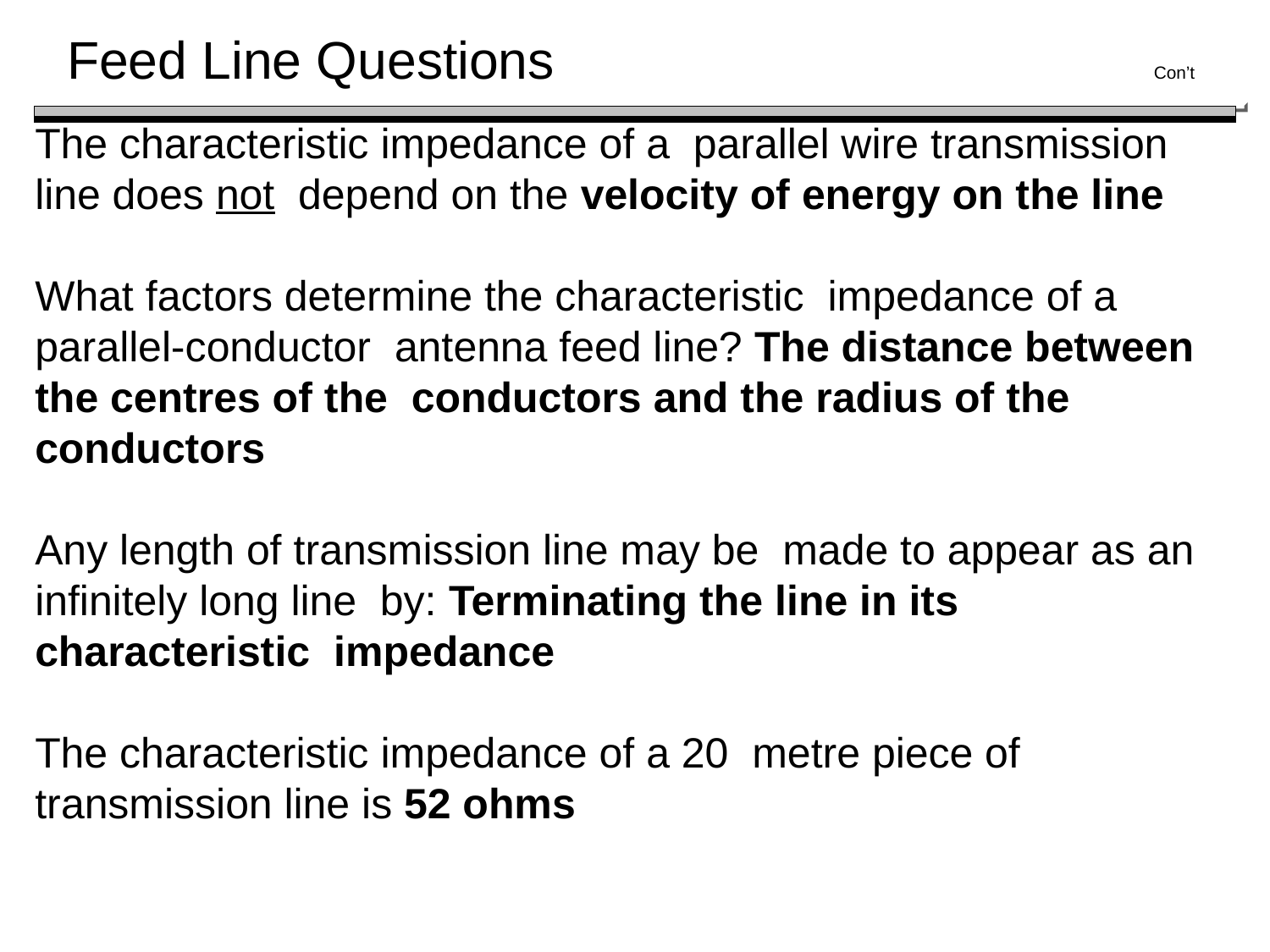

# Feed Line Questions                                         Con’t

The characteristic impedance of a  parallel wire transmission line does not  depend on the velocity of energy on the line

What factors determine the characteristic  impedance of a parallel-conductor  antenna feed line? The distance between the centres of the  conductors and the radius of the  conductors

Any length of transmission line may be  made to appear as an infinitely long line  by: Terminating the line in its characteristic  impedance

The characteristic impedance of a 20  metre piece of transmission line is 52 ohms